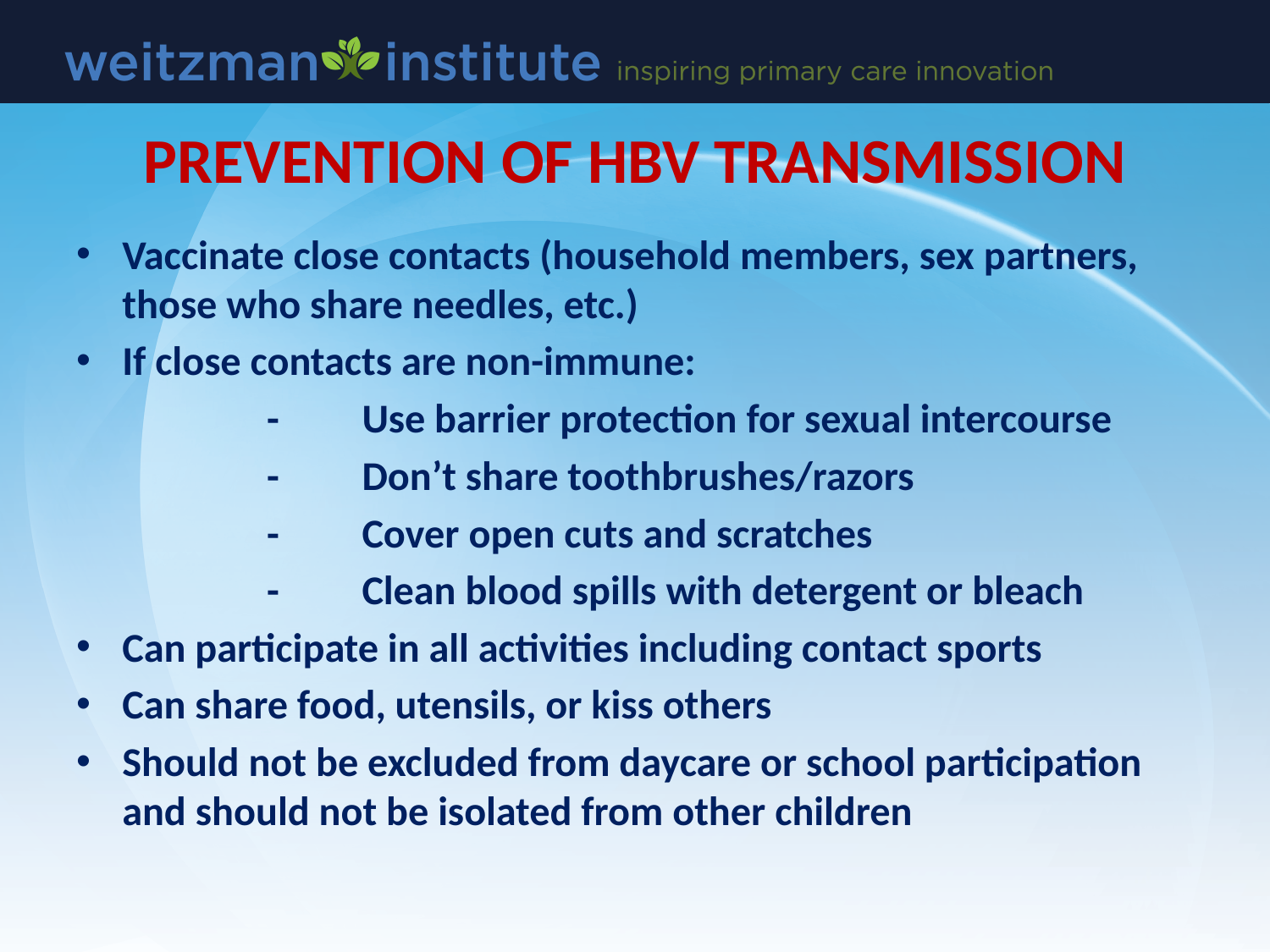

# PREVENTION OF HBV TRANSMISSION
Vaccinate close contacts (household members, sex partners, those who share needles, etc.)
If close contacts are non-immune:
		-	Use barrier protection for sexual intercourse
		-	Don’t share toothbrushes/razors
		-	Cover open cuts and scratches
		-	Clean blood spills with detergent or bleach
Can participate in all activities including contact sports
Can share food, utensils, or kiss others
Should not be excluded from daycare or school participation and should not be isolated from other children